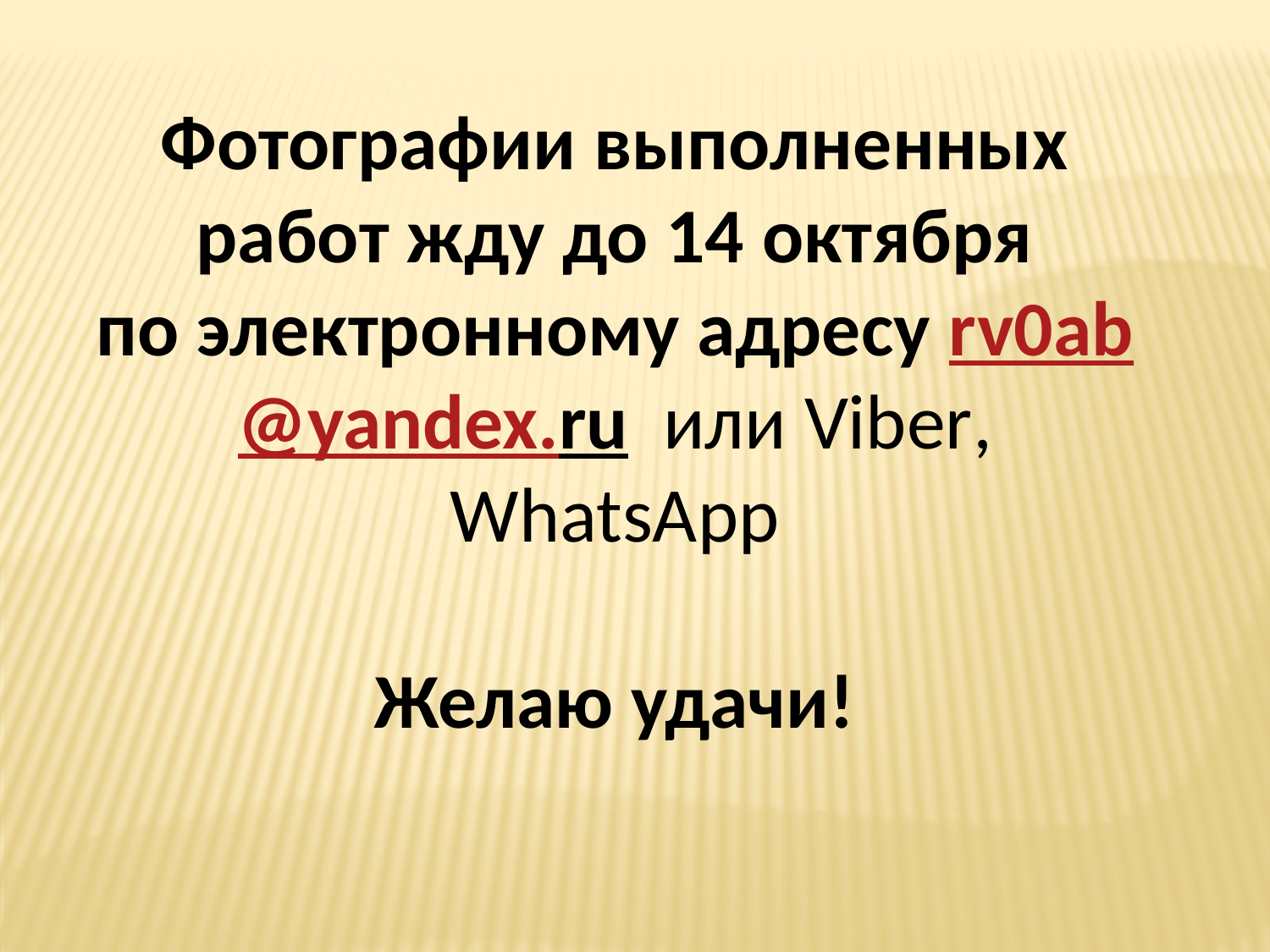

Фотографии выполненных работ жду до 14 октября
по электронному адресу rv0ab@yandex.ru  или Viber, WhatsApp

Желаю удачи!